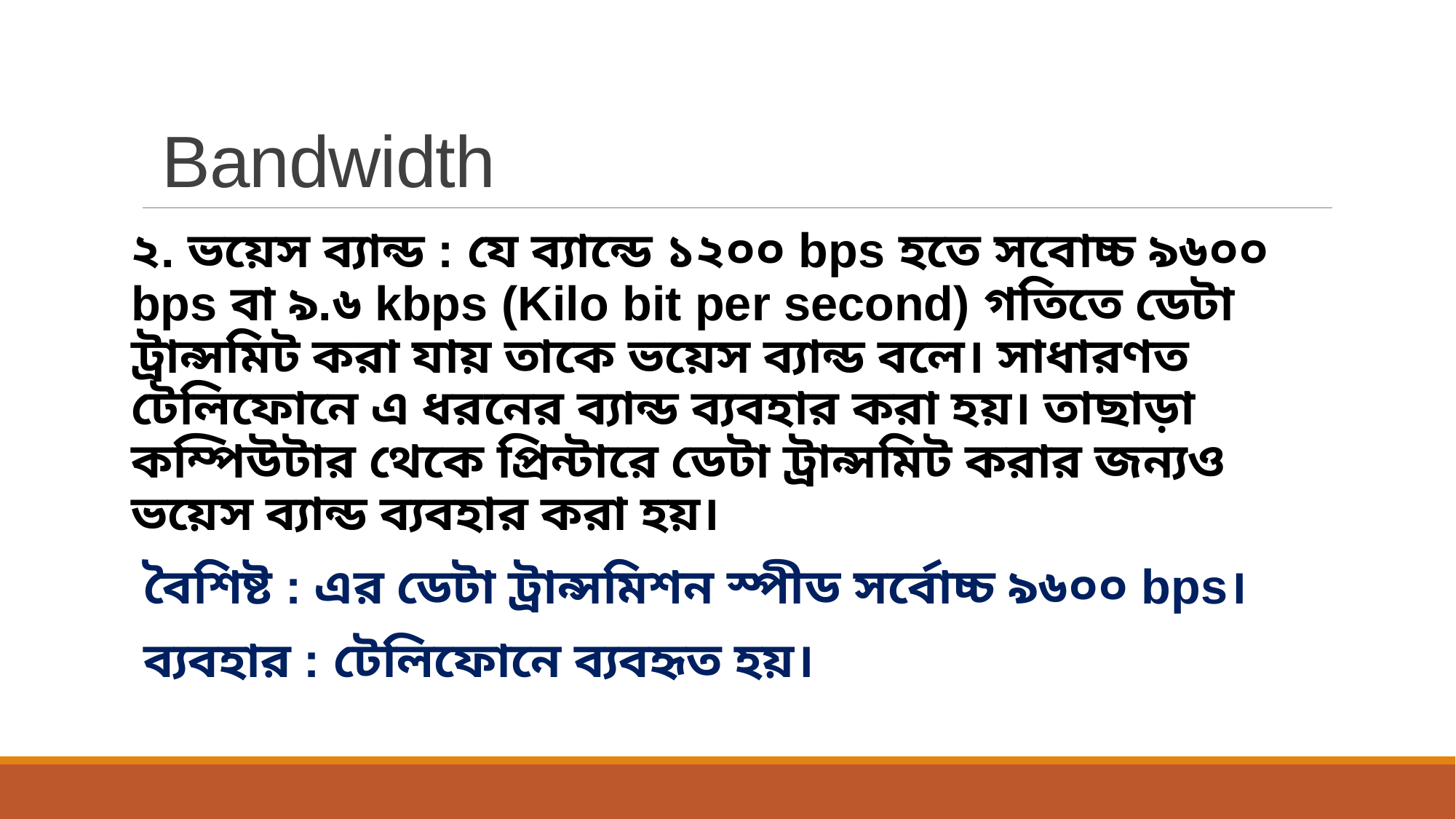

# Bandwidth
২. ভয়েস ব্যান্ড : যে ব্যান্ডে ১২০০ bps হতে সবোচ্চ ৯৬০০ bps বা ৯.৬ kbps (Kilo bit per second) গতিতে ডেটা ট্রান্সমিট করা যায় তাকে ভয়েস ব্যান্ড বলে। সাধারণত টেলিফোনে এ ধরনের ব্যান্ড ব্যবহার করা হয়। তাছাড়া কম্পিউটার থেকে প্রিন্টারে ডেটা ট্রান্সমিট করার জন্যও ভয়েস ব্যান্ড ব্যবহার করা হয়।
 বৈশিষ্ট : এর ডেটা ট্রান্সমিশন স্পীড সর্বোচ্চ ৯৬০০ bps।
 ব্যবহার : টেলিফোনে ব্যবহৃত হয়।